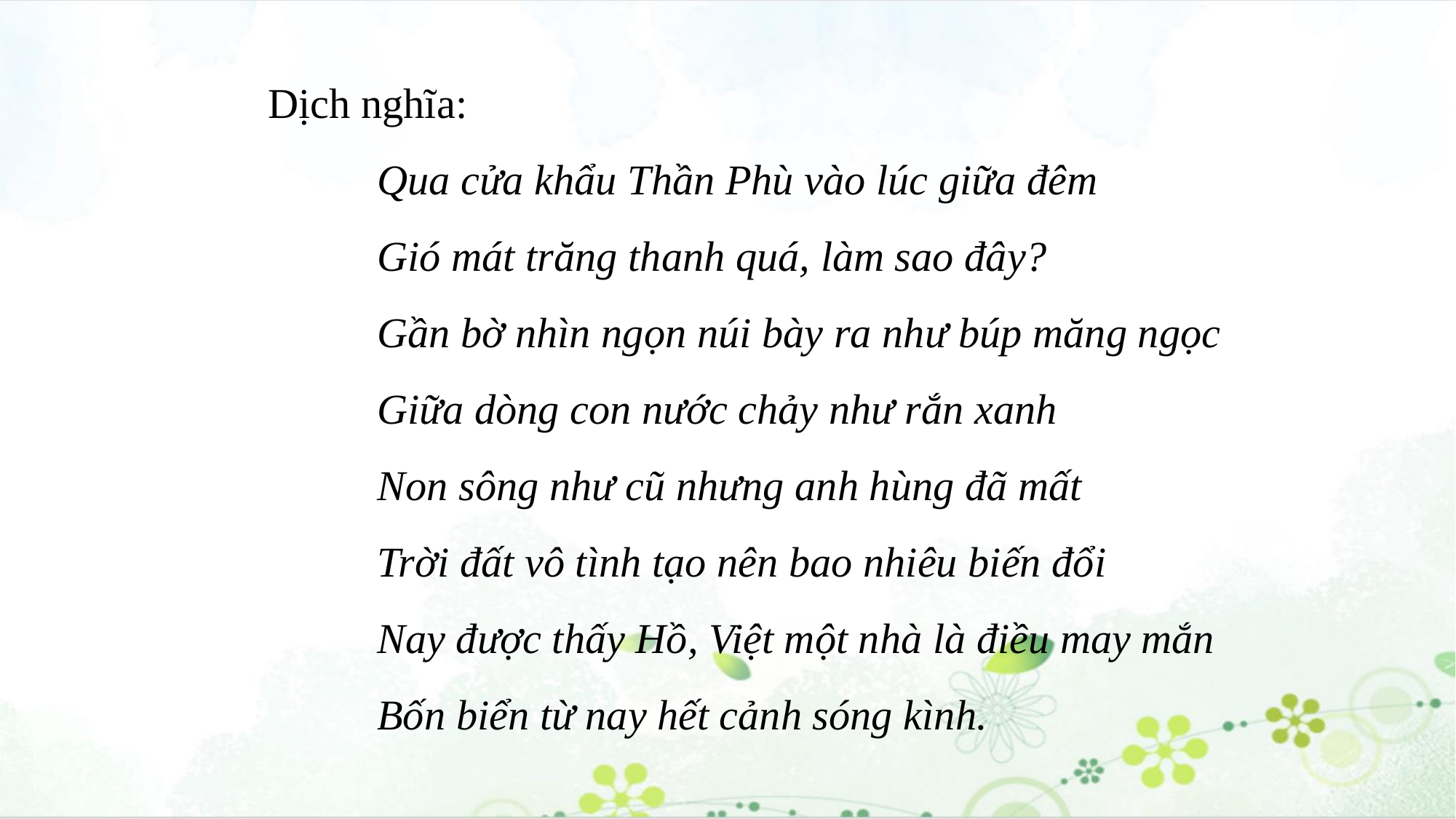

Dịch nghĩa:
Qua cửa khẩu Thần Phù vào lúc giữa đêm
Gió mát trăng thanh quá, làm sao đây?
Gần bờ nhìn ngọn núi bày ra như búp măng ngọc
Giữa dòng con nước chảy như rắn xanh
Non sông như cũ nhưng anh hùng đã mất
Trời đất vô tình tạo nên bao nhiêu biến đổi
Nay được thấy Hồ, Việt một nhà là điều may mắn
Bốn biển từ nay hết cảnh sóng kình.